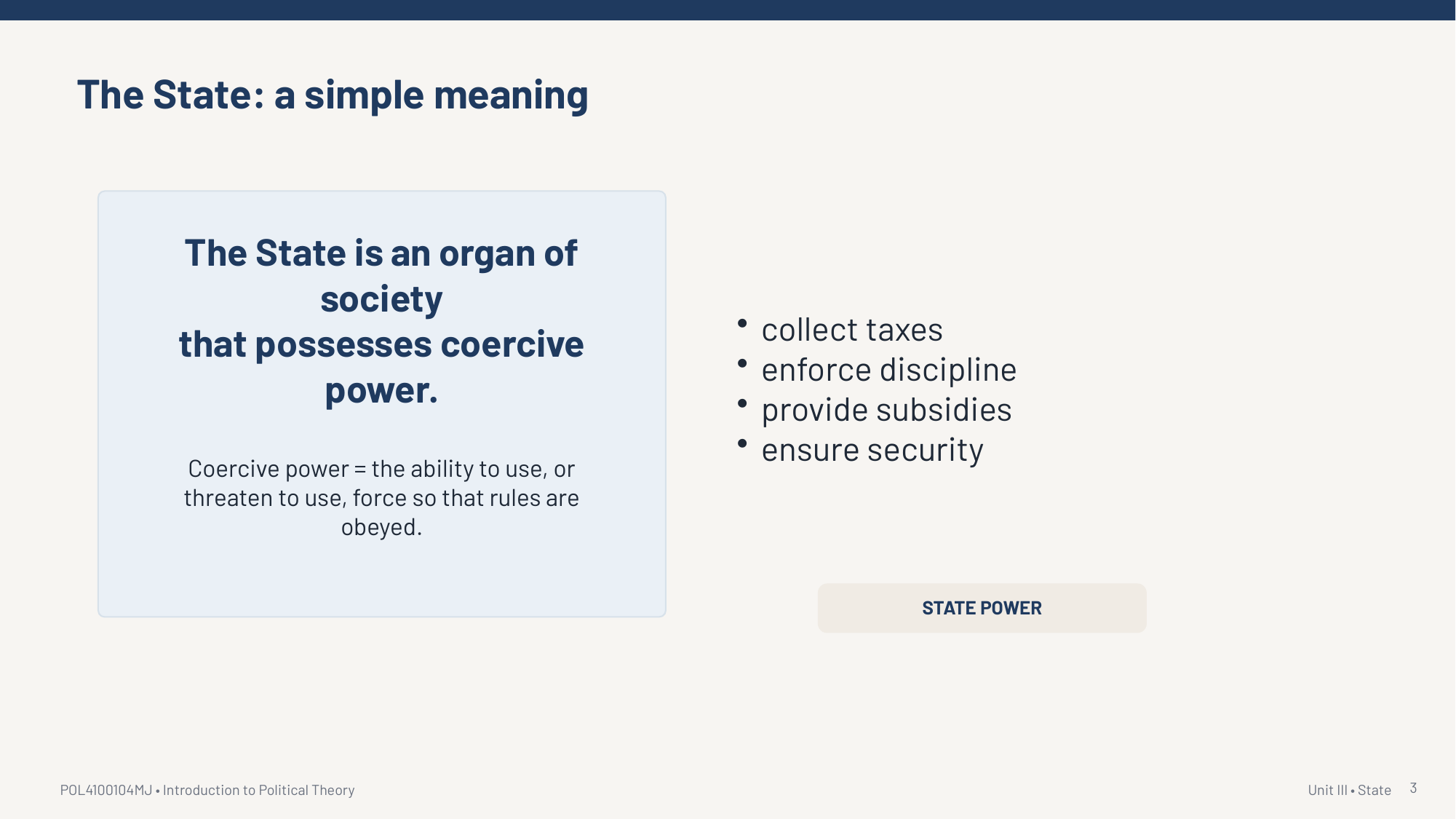

The State: a simple meaning

collect taxes
enforce discipline
provide subsidies
ensure security
The State is an organ of society
that possesses coercive power.
Coercive power = the ability to use, or threaten to use, force so that rules are obeyed.

STATE POWER
3